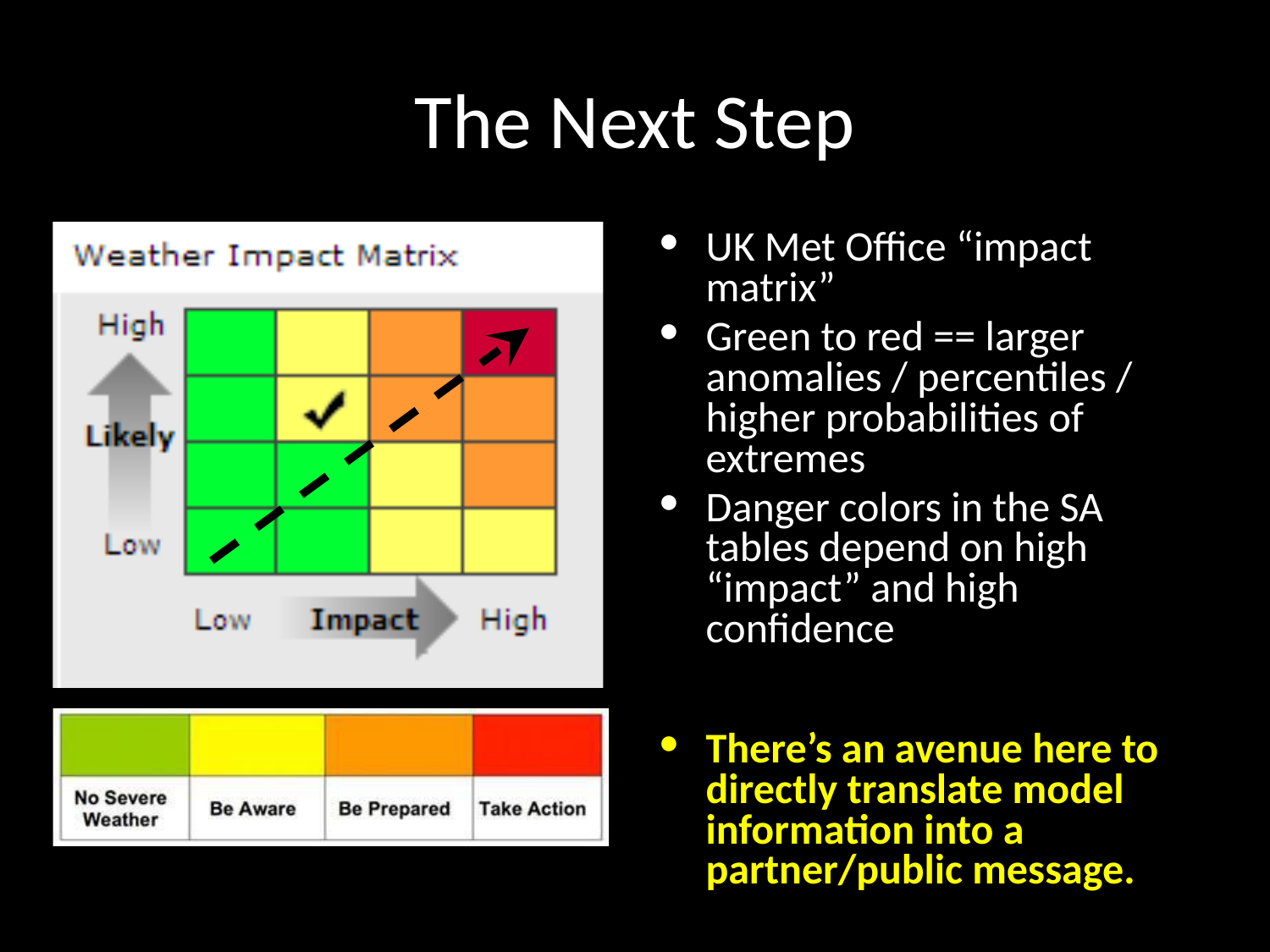

# The Next Step

UK Met Office “impact matrix”
Green to red == larger anomalies / percentiles / higher probabilities of extremes
Danger colors in the SA tables depend on high “impact” and high confidence

There’s an avenue here to directly translate model  information into a partner/public message.